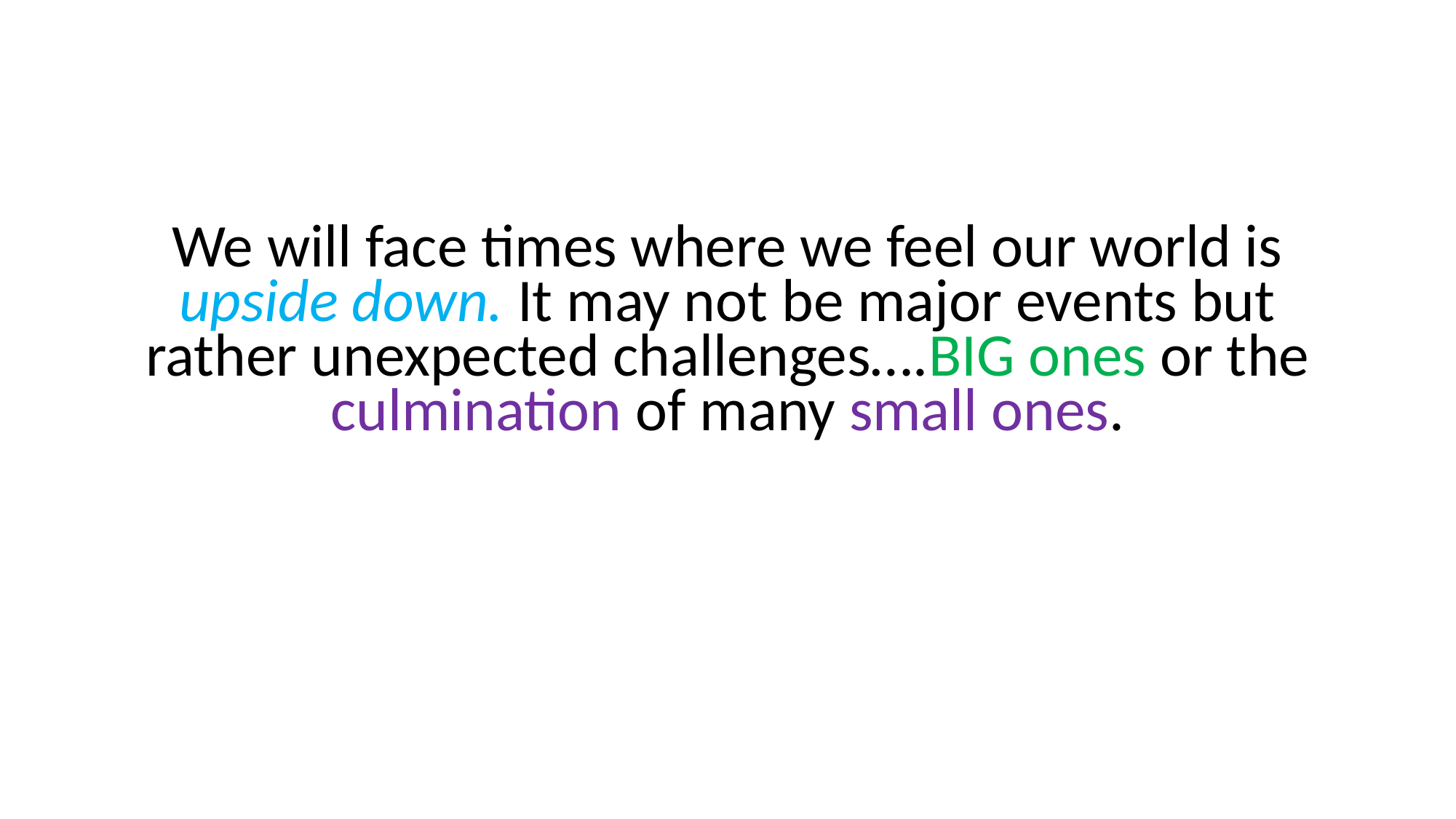

We will face times where we feel our world is upside down. It may not be major events but rather unexpected challenges….BIG ones or the culmination of many small ones.